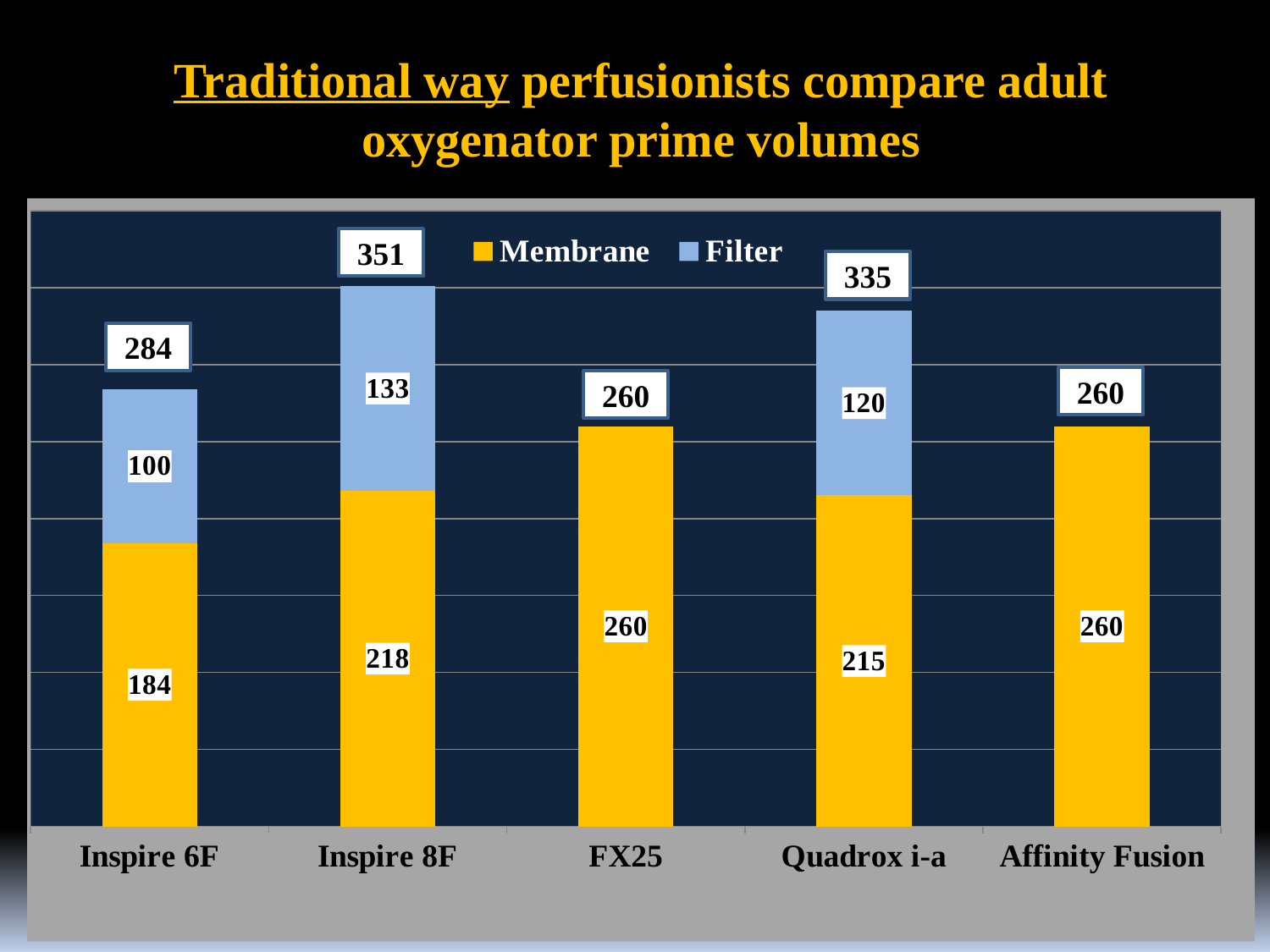

Traditional way perfusionists compare adult oxygenator prime volumes

### Chart

| Category | Membrane | Filter | Column1 |
|---|---|---|---|
| Inspire 6F | 184.0 | 100.0 | None |
| Inspire 8F | 218.0 | 133.0 | None |
| FX25 | 260.0 | None | None |
| Quadrox i-a | 215.0 | 120.0 | None |
| Affinity Fusion | 260.0 | None | None |
351
335
284
260
260